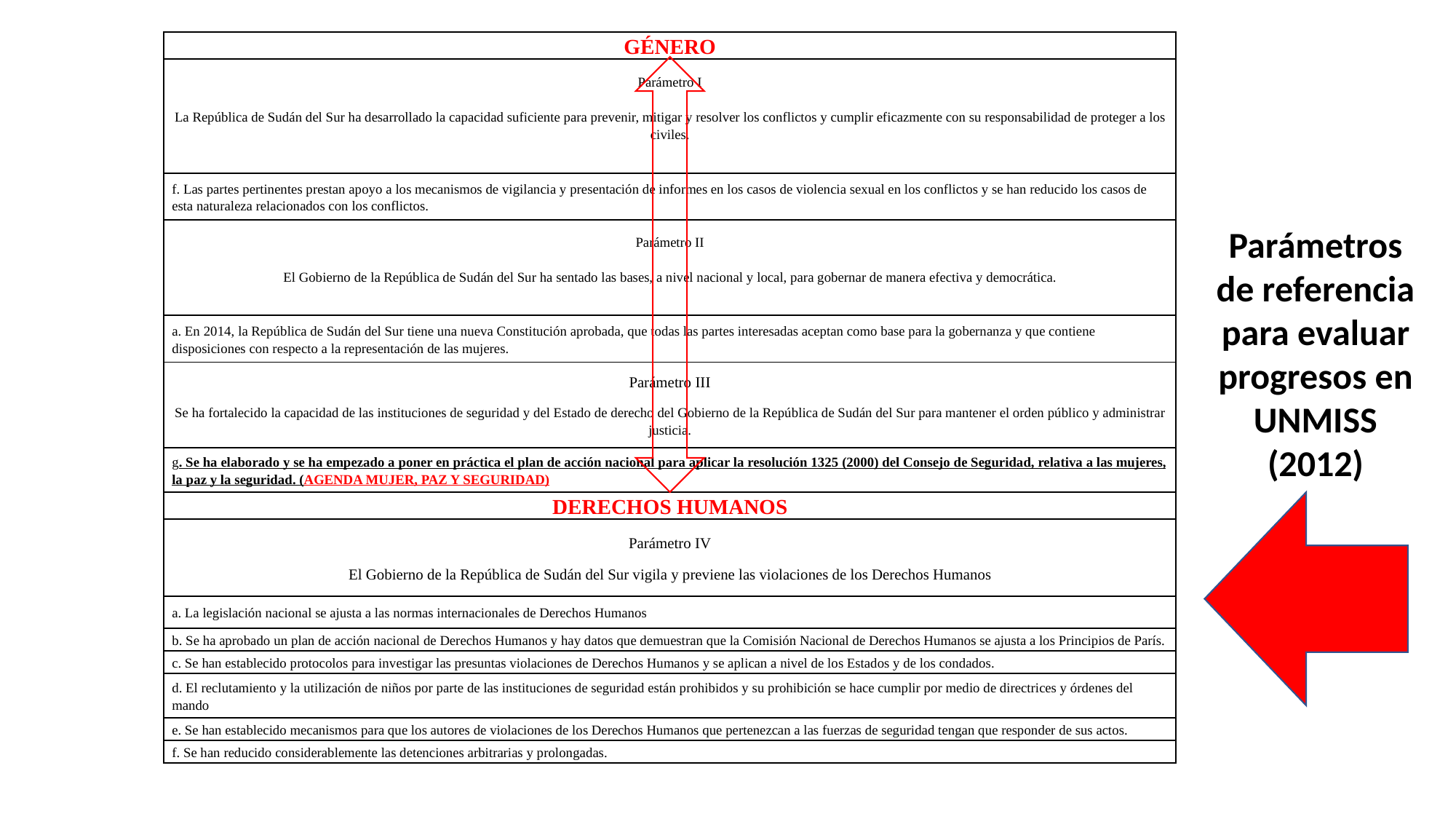

| GÉNERO |
| --- |
| Parámetro I   La República de Sudán del Sur ha desarrollado la capacidad suficiente para prevenir, mitigar y resolver los conflictos y cumplir eficazmente con su responsabilidad de proteger a los civiles. |
| f. Las partes pertinentes prestan apoyo a los mecanismos de vigilancia y presentación de informes en los casos de violencia sexual en los conflictos y se han reducido los casos de esta naturaleza relacionados con los conflictos. |
| Parámetro II   El Gobierno de la República de Sudán del Sur ha sentado las bases, a nivel nacional y local, para gobernar de manera efectiva y democrática. |
| a. En 2014, la República de Sudán del Sur tiene una nueva Constitución aprobada, que todas las partes interesadas aceptan como base para la gobernanza y que contiene disposiciones con respecto a la representación de las mujeres. |
| Parámetro III Se ha fortalecido la capacidad de las instituciones de seguridad y del Estado de derecho del Gobierno de la República de Sudán del Sur para mantener el orden público y administrar justicia. |
| g. Se ha elaborado y se ha empezado a poner en práctica el plan de acción nacional para aplicar la resolución 1325 (2000) del Consejo de Seguridad, relativa a las mujeres, la paz y la seguridad. (AGENDA MUJER, PAZ Y SEGURIDAD) |
| DERECHOS HUMANOS |
| Parámetro IV El Gobierno de la República de Sudán del Sur vigila y previene las violaciones de los Derechos Humanos |
| a. La legislación nacional se ajusta a las normas internacionales de Derechos Humanos |
| b. Se ha aprobado un plan de acción nacional de Derechos Humanos y hay datos que demuestran que la Comisión Nacional de Derechos Humanos se ajusta a los Principios de París. |
| c. Se han establecido protocolos para investigar las presuntas violaciones de Derechos Humanos y se aplican a nivel de los Estados y de los condados. |
| d. El reclutamiento y la utilización de niños por parte de las instituciones de seguridad están prohibidos y su prohibición se hace cumplir por medio de directrices y órdenes del mando |
| e. Se han establecido mecanismos para que los autores de violaciones de los Derechos Humanos que pertenezcan a las fuerzas de seguridad tengan que responder de sus actos. |
| f. Se han reducido considerablemente las detenciones arbitrarias y prolongadas. |

Parámetros de referencia para evaluar progresos en UNMISS (2012)